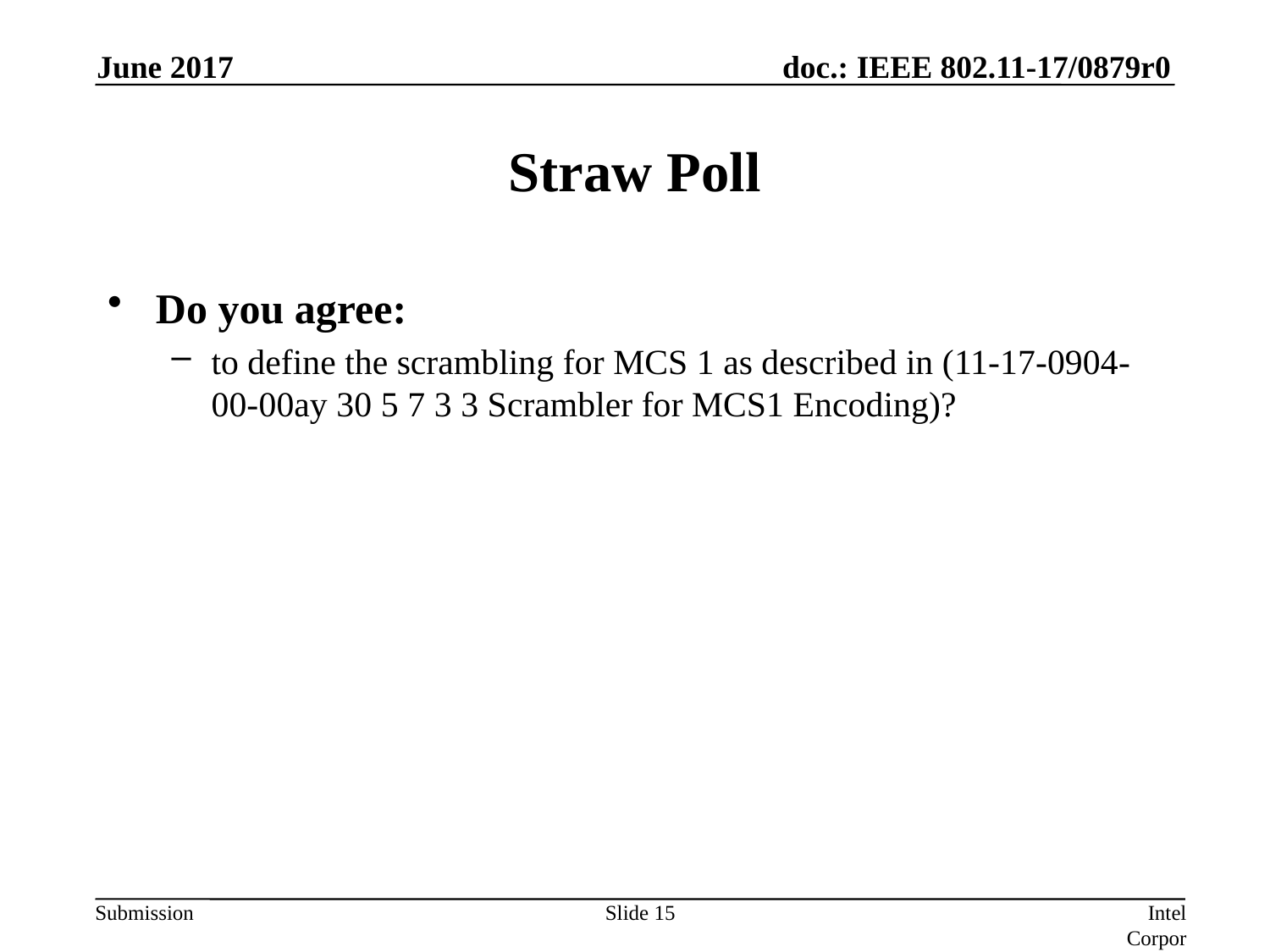

June 2017
# Straw Poll
Do you agree:
to define the scrambling for MCS 1 as described in (11-17-0904-00-00ay 30 5 7 3 3 Scrambler for MCS1 Encoding)?
Slide 15
Intel Corporation